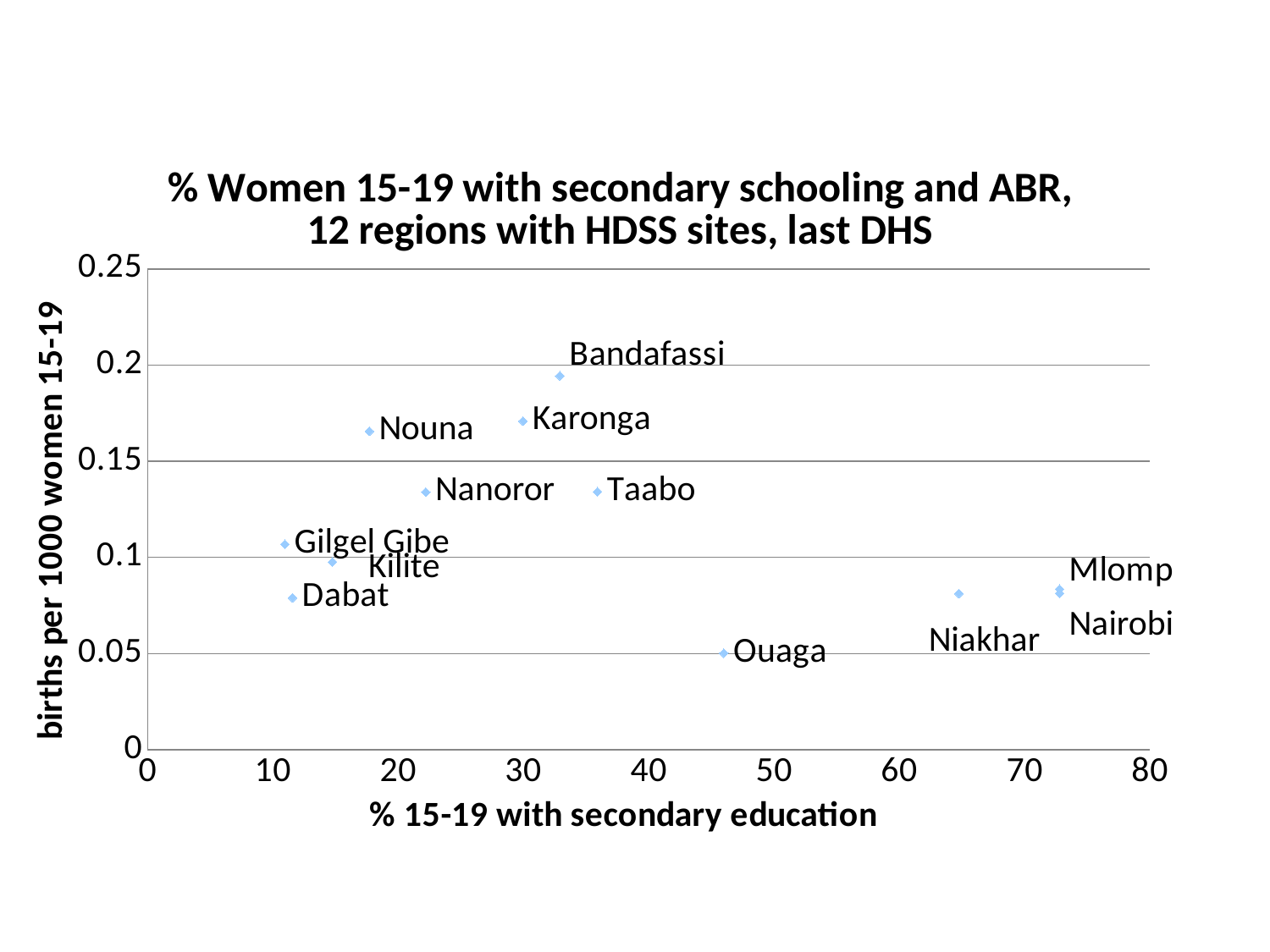

#

### Chart: % Women 15-19 with secondary schooling and ABR, 12 regions with HDSS sites, last DHS

| Category |  |
|---|---|